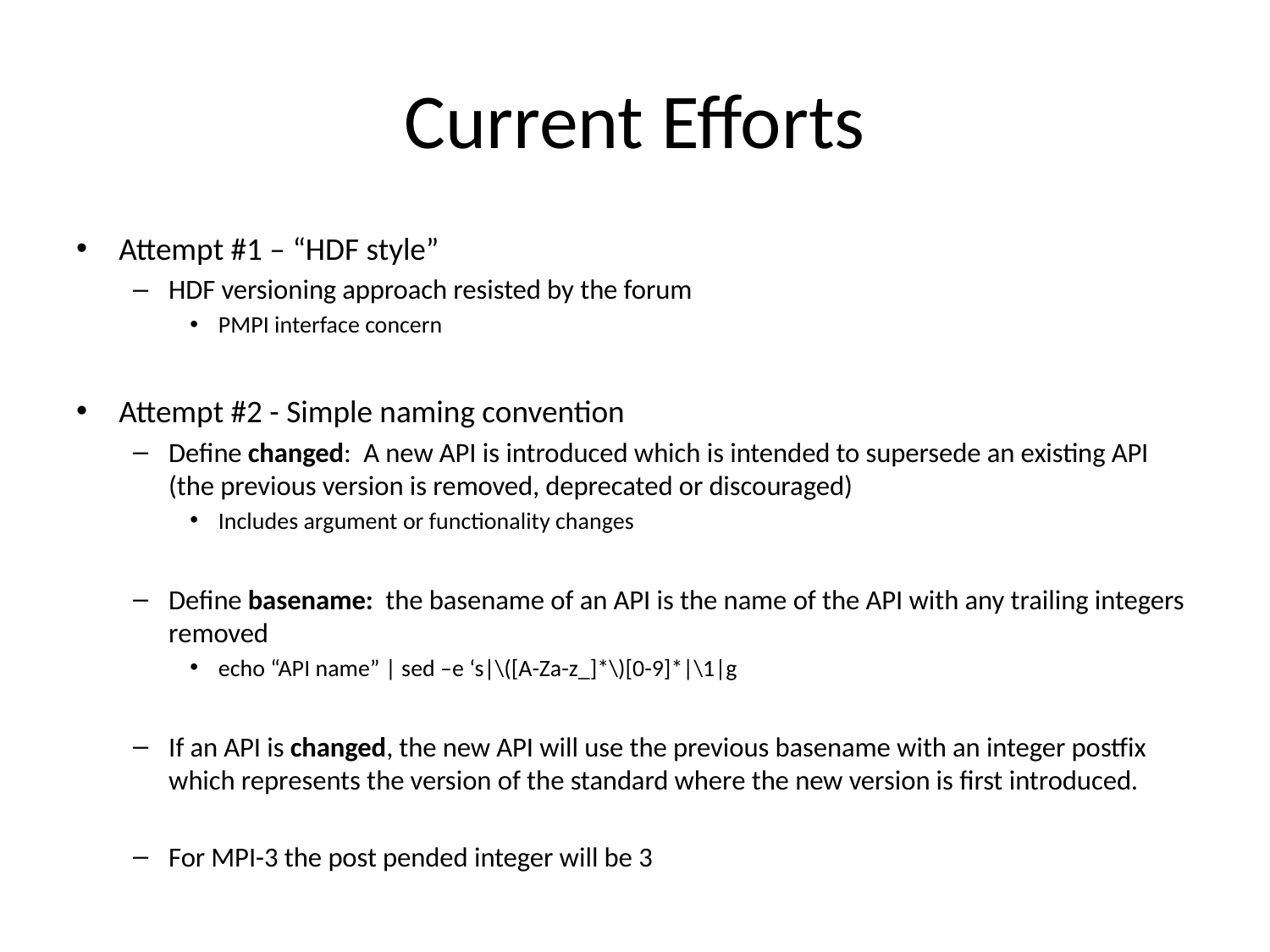

# Current Efforts
Attempt #1 – “HDF style”
HDF versioning approach resisted by the forum
PMPI interface concern

Attempt #2 - Simple naming convention
Define changed:  A new API is introduced which is intended to supersede an existing API (the previous version is removed, deprecated or discouraged)
Includes argument or functionality changes

Define basename:  the basename of an API is the name of the API with any trailing integers removed
echo “API name” | sed –e ‘s|\([A-Za-z_]*\)[0-9]*|\1|g

If an API is changed, the new API will use the previous basename with an integer postfix which represents the version of the standard where the new version is first introduced.

For MPI-3 the post pended integer will be 3